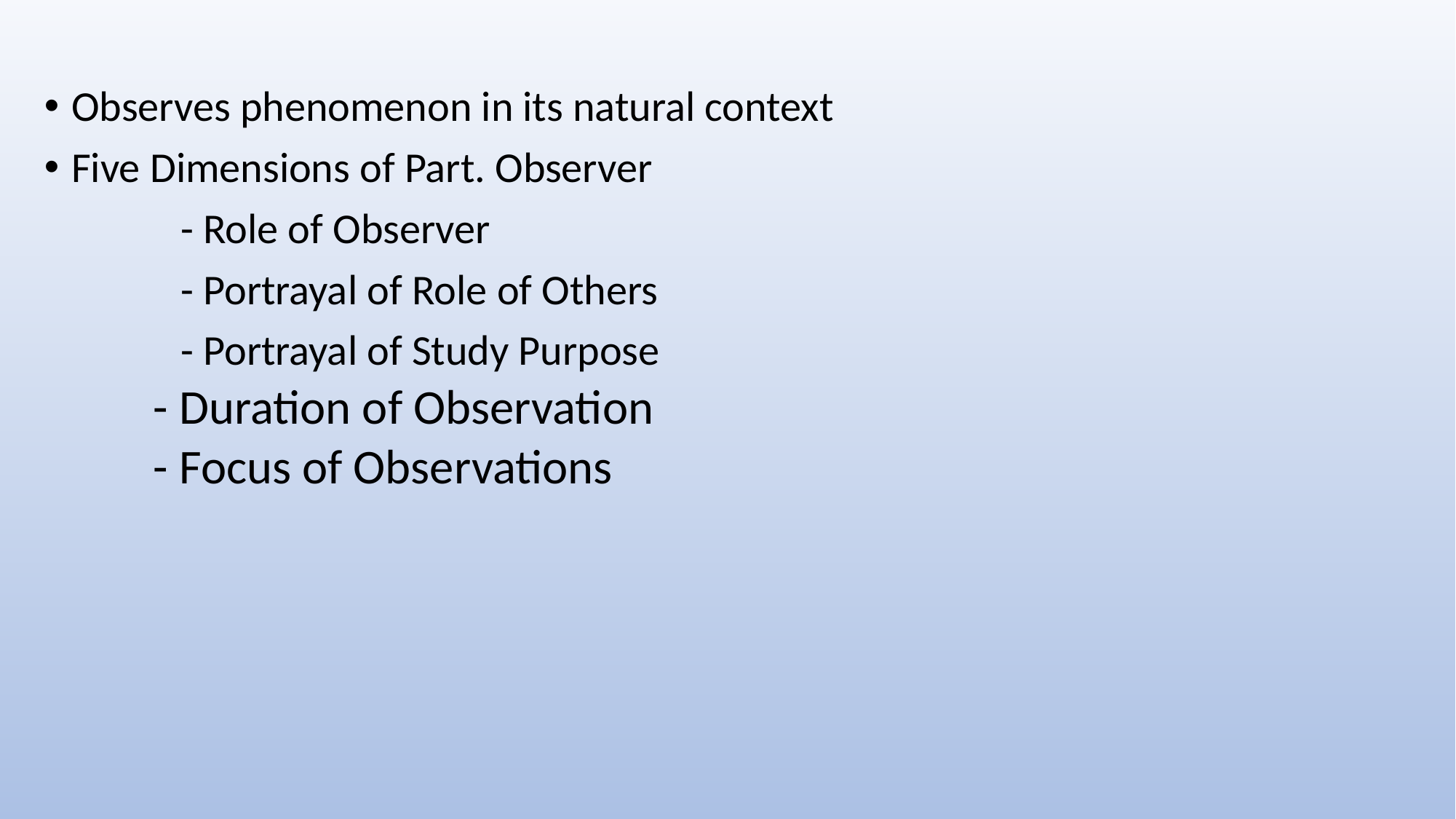

Observes phenomenon in its natural context
Five Dimensions of Part. Observer
		- Role of Observer
		- Portrayal of Role of Others
		- Portrayal of Study Purpose
- Duration of Observation
- Focus of Observations